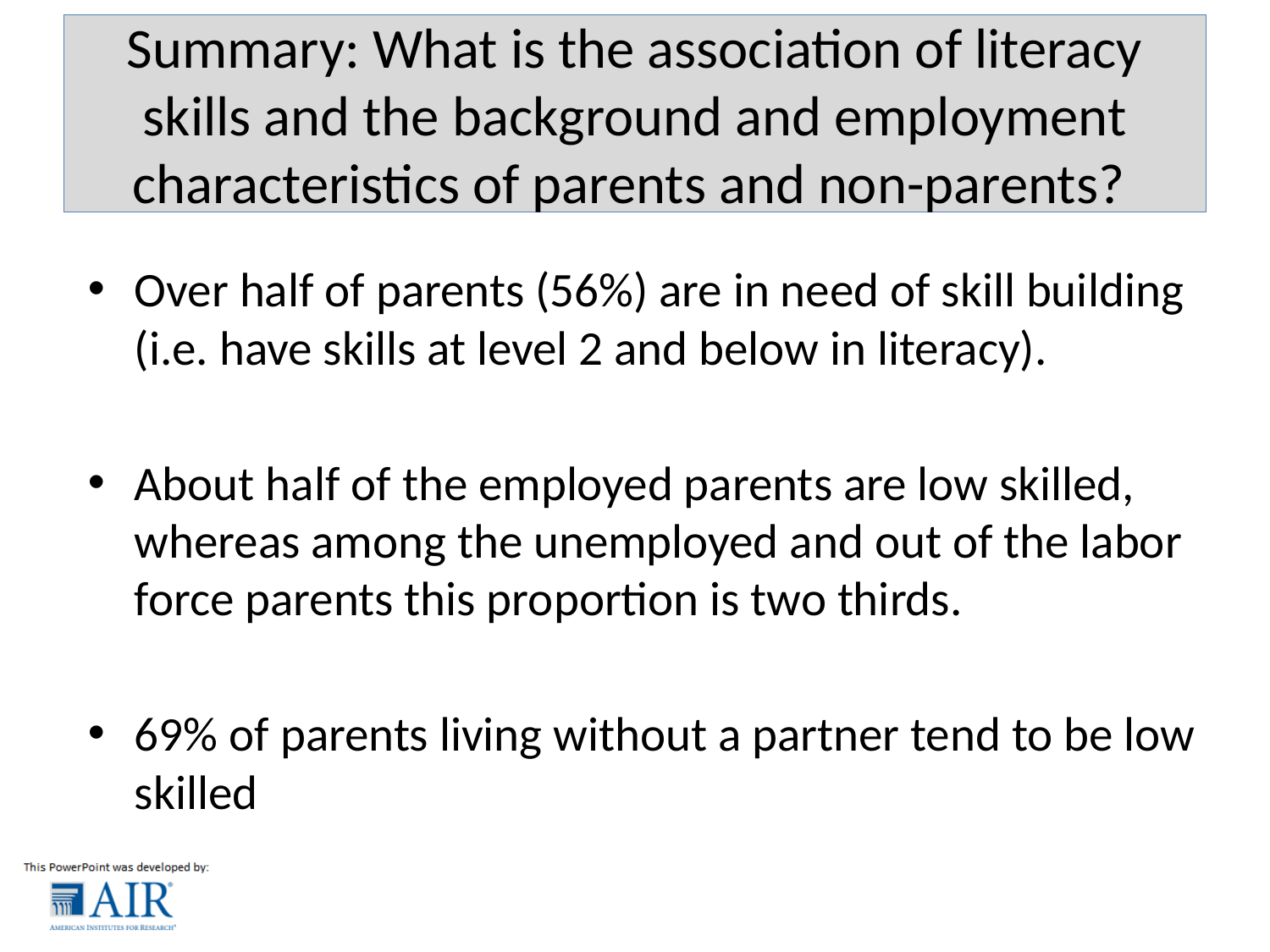

# Summary: What is the association of literacy skills and the background and employment characteristics of parents and non-parents?
Over half of parents (56%) are in need of skill building (i.e. have skills at level 2 and below in literacy).

About half of the employed parents are low skilled, whereas among the unemployed and out of the labor force parents this proportion is two thirds.

69% of parents living without a partner tend to be low skilled